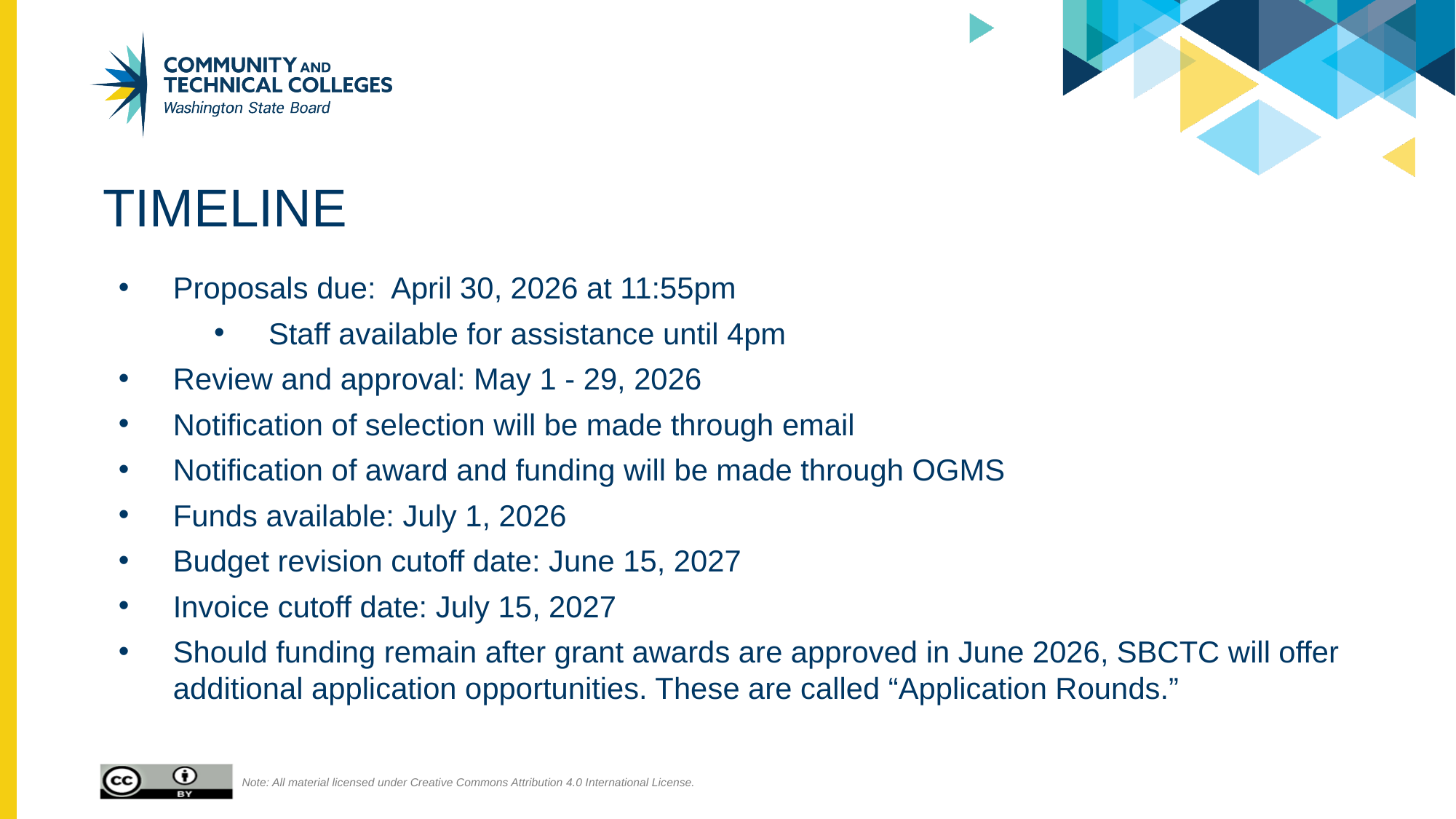

# timeline
Proposals due:  April 30, 2026 at 11:55pm
Staff available for assistance until 4pm
Review and approval: May 1 - 29, 2026
Notification of selection will be made through email
Notification of award and funding will be made through OGMS
Funds available: July 1, 2026
Budget revision cutoff date: June 15, 2027
Invoice cutoff date: July 15, 2027
Should funding remain after grant awards are approved in June 2026, SBCTC will offer additional application opportunities. These are called “Application Rounds.”